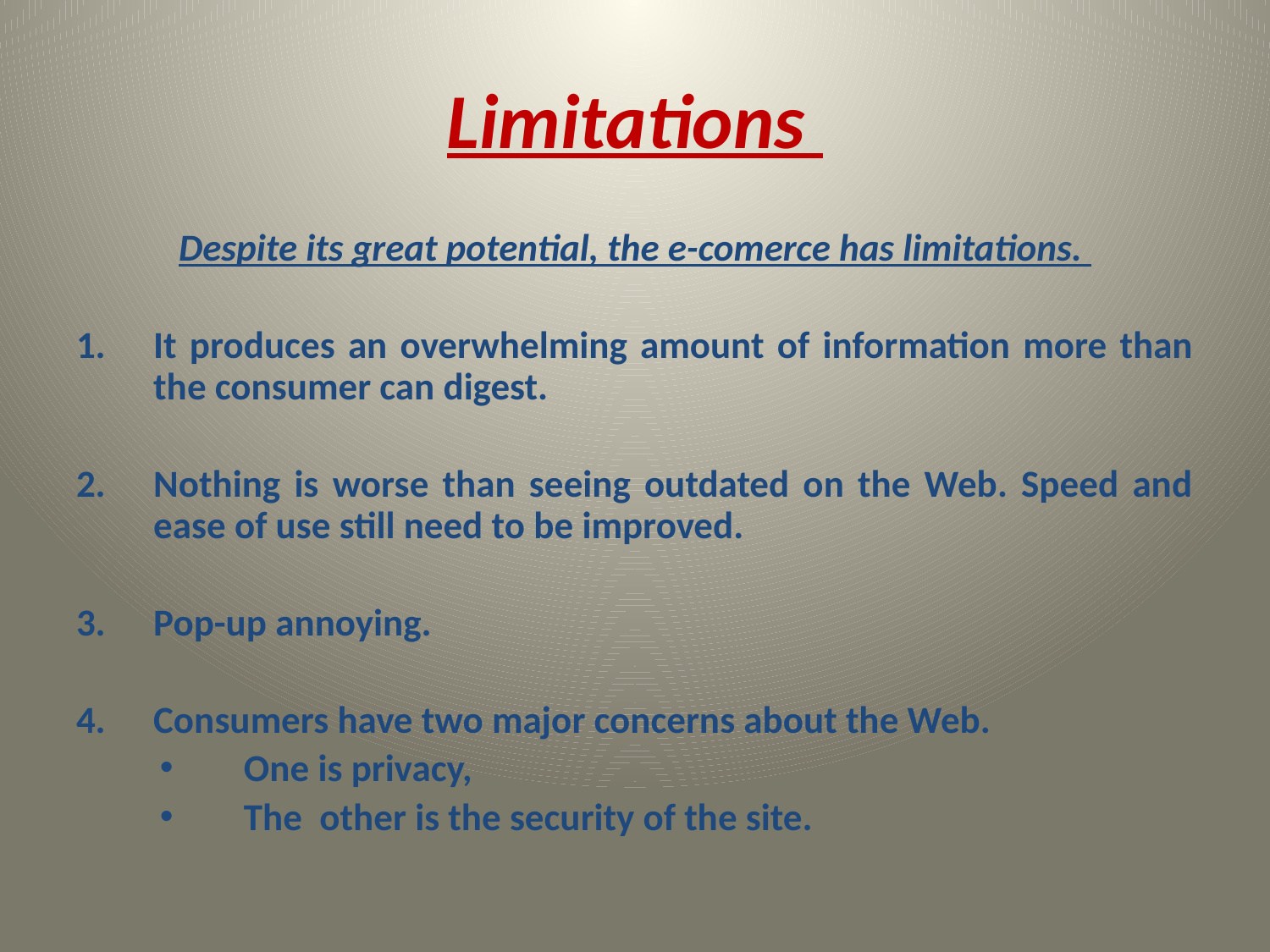

# Limitations
Despite its great potential, the e-comerce has limitations.

It produces an overwhelming amount of information more than the consumer can digest.

Nothing is worse than seeing outdated on the Web. Speed and ease of use still need to be improved.

Pop-up annoying.

Consumers have two major concerns about the Web.
One is privacy,
The  other is the security of the site.